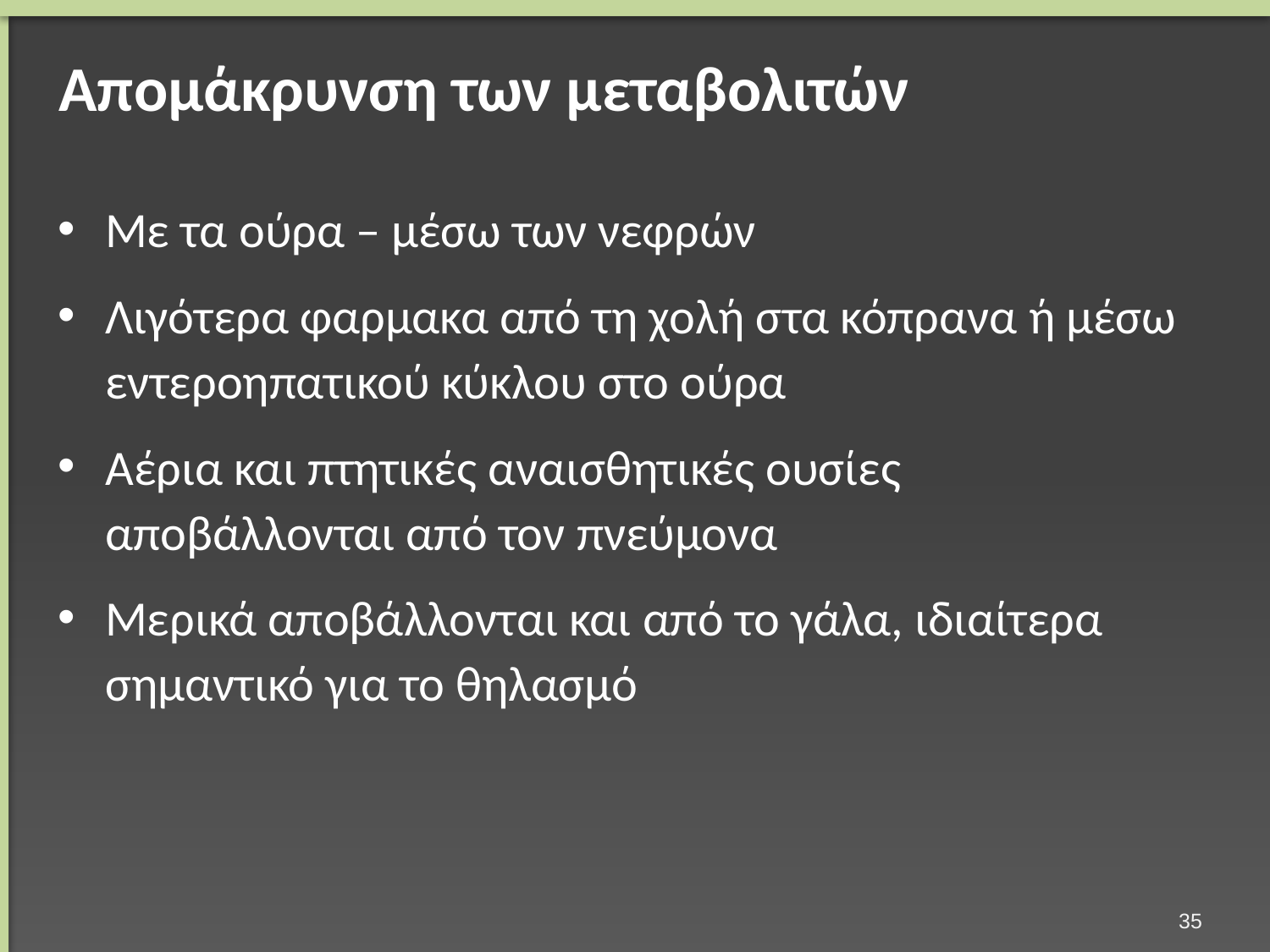

# Απομάκρυνση των μεταβολιτών
Με τα ούρα – μέσω των νεφρών
Λιγότερα φαρμακα από τη χολή στα κόπρανα ή μέσω εντεροηπατικού κύκλου στο ούρα
Αέρια και πτητικές αναισθητικές ουσίες αποβάλλονται από τον πνεύμονα
Μερικά αποβάλλονται και από το γάλα, ιδιαίτερα σημαντικό για το θηλασμό
35